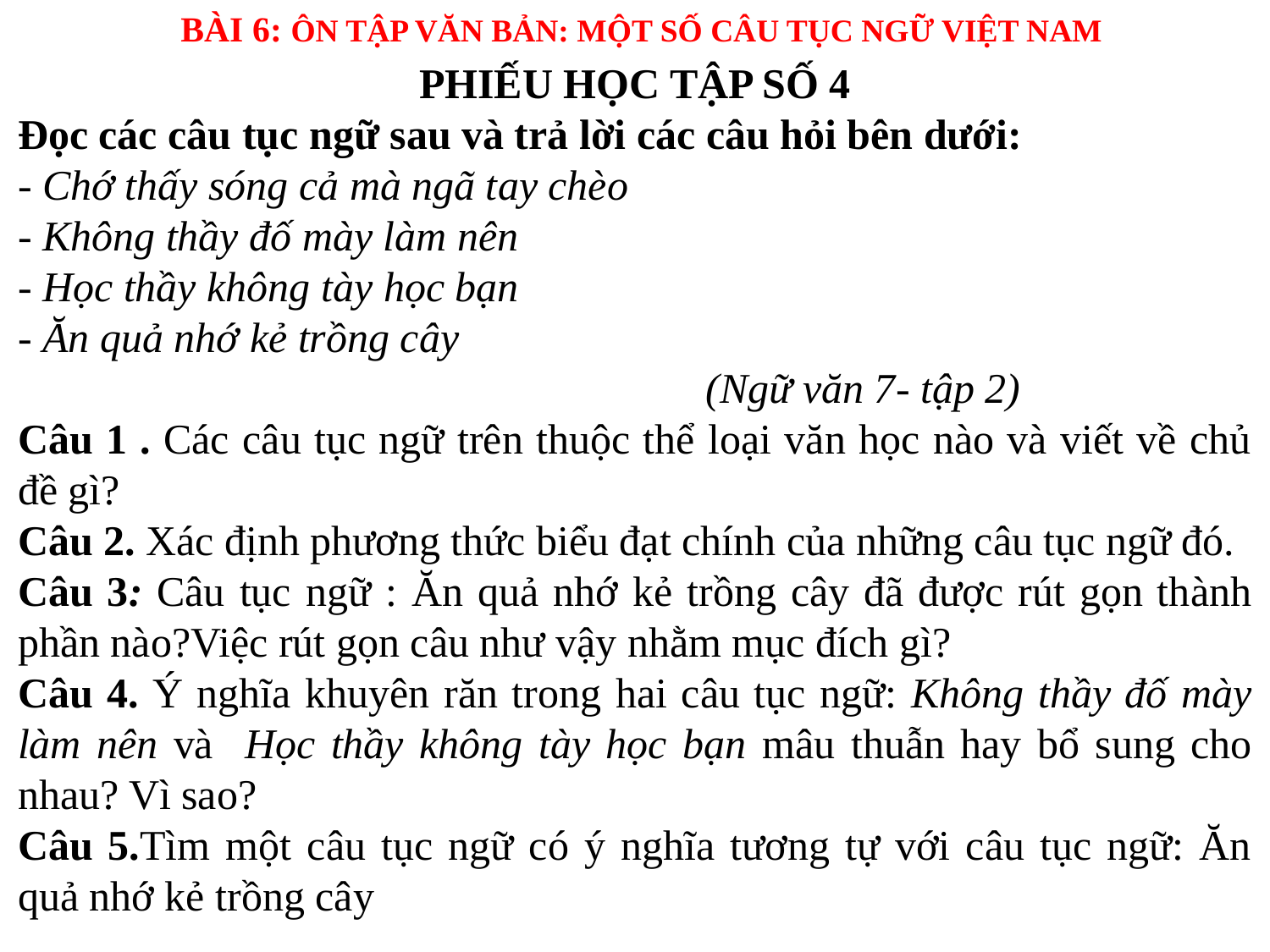

BÀI 6: ÔN TẬP VĂN BẢN: MỘT SỐ CÂU TỤC NGỮ VIỆT NAM

PHIẾU HỌC TẬP SỐ 4
Đọc các câu tục ngữ sau và trả lời các câu hỏi bên dưới:
- Chớ thấy sóng cả mà ngã tay chèo
- Không thầy đố mày làm nên
- Học thầy không tày học bạn
- Ăn quả nhớ kẻ trồng cây
                                                                 (Ngữ văn 7- tập 2)
Câu 1 . Các câu tục ngữ trên thuộc thể loại văn học nào và viết về chủ đề gì?
Câu 2. Xác định phương thức biểu đạt chính của những câu tục ngữ đó.
Câu 3: Câu tục ngữ : Ăn quả nhớ kẻ trồng cây đã được rút gọn thành phần nào?Việc rút gọn câu như vậy nhằm mục đích gì?
Câu 4. Ý nghĩa khuyên răn trong hai câu tục ngữ: Không thầy đố mày làm nên và  Học thầy không tày học bạn mâu thuẫn hay bổ sung cho nhau? Vì sao?
Câu 5.Tìm một câu tục ngữ có ý nghĩa tương tự với câu tục ngữ: Ăn quả nhớ kẻ trồng cây